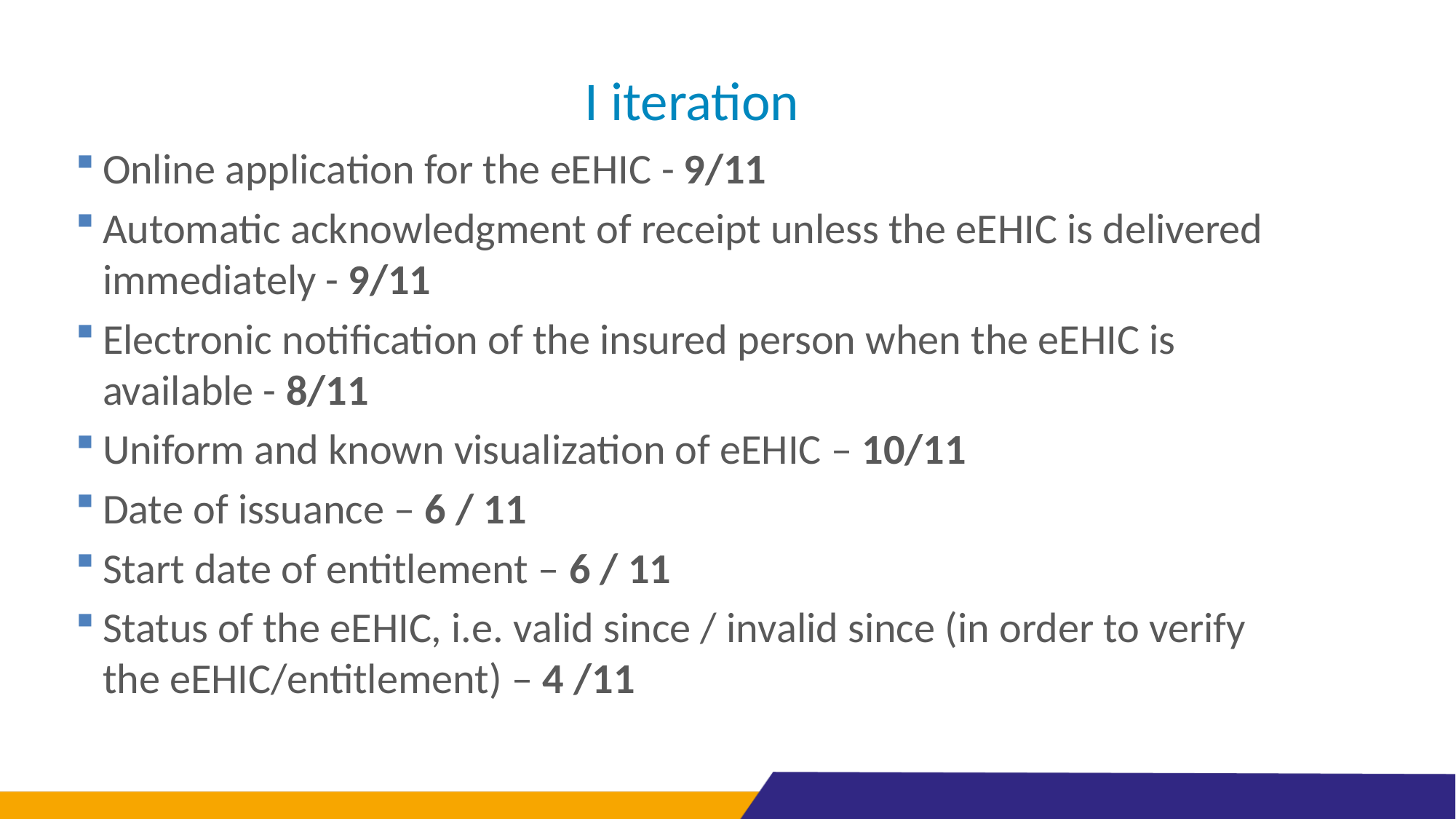

# I iteration
Online application for the eEHIC - 9/11
Automatic acknowledgment of receipt unless the eEHIC is delivered immediately - 9/11
Electronic notification of the insured person when the eEHIC is available - 8/11
Uniform and known visualization of eEHIC – 10/11
Date of issuance – 6 / 11
Start date of entitlement – 6 / 11
Status of the eEHIC, i.e. valid since / invalid since (in order to verify the eEHIC/entitlement) – 4 /11